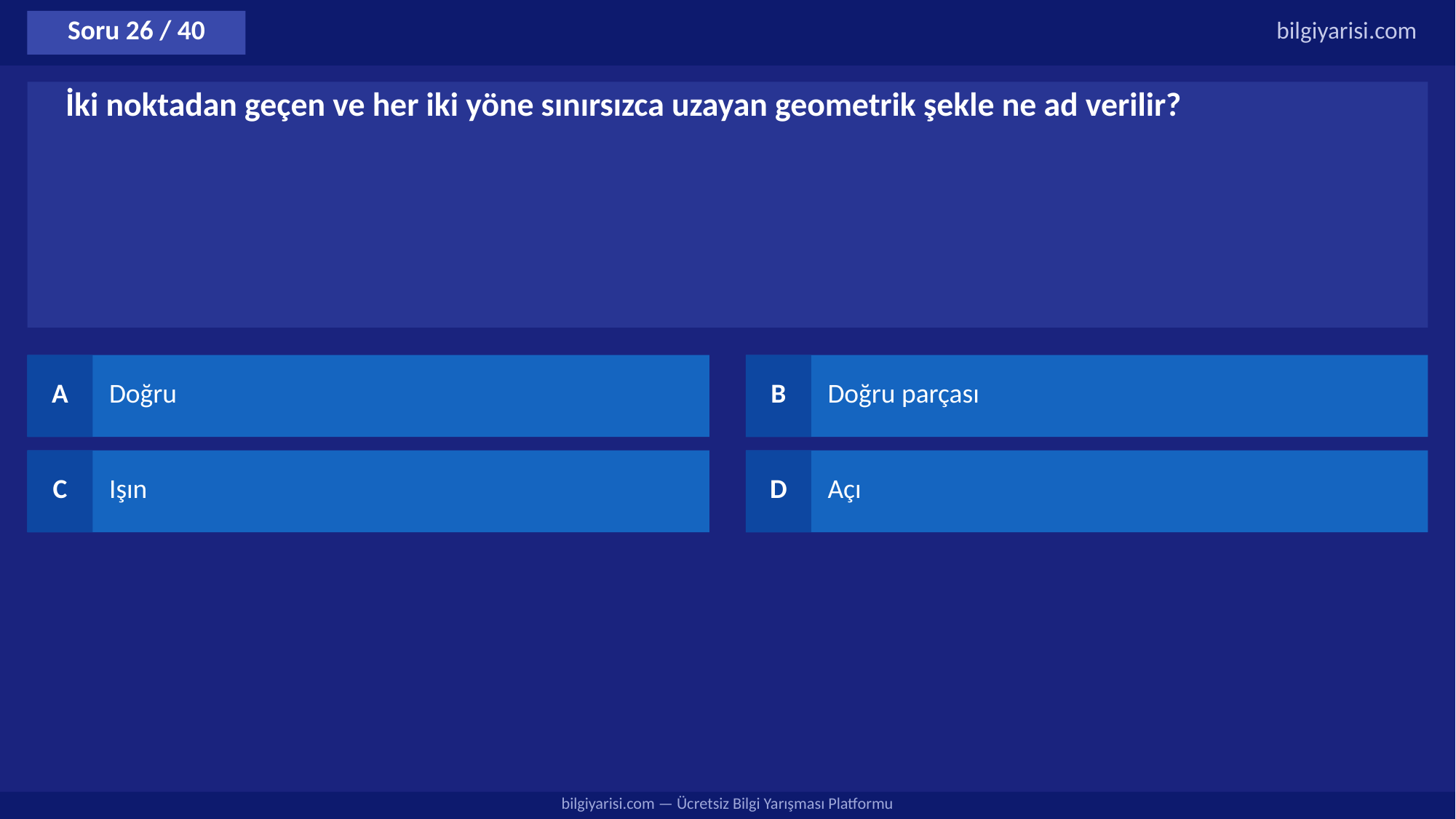

Soru 26 / 40
bilgiyarisi.com

İki noktadan geçen ve her iki yöne sınırsızca uzayan geometrik şekle ne ad verilir?

A
Doğru

B
Doğru parçası

C
Işın

D
Açı
bilgiyarisi.com — Ücretsiz Bilgi Yarışması Platformu